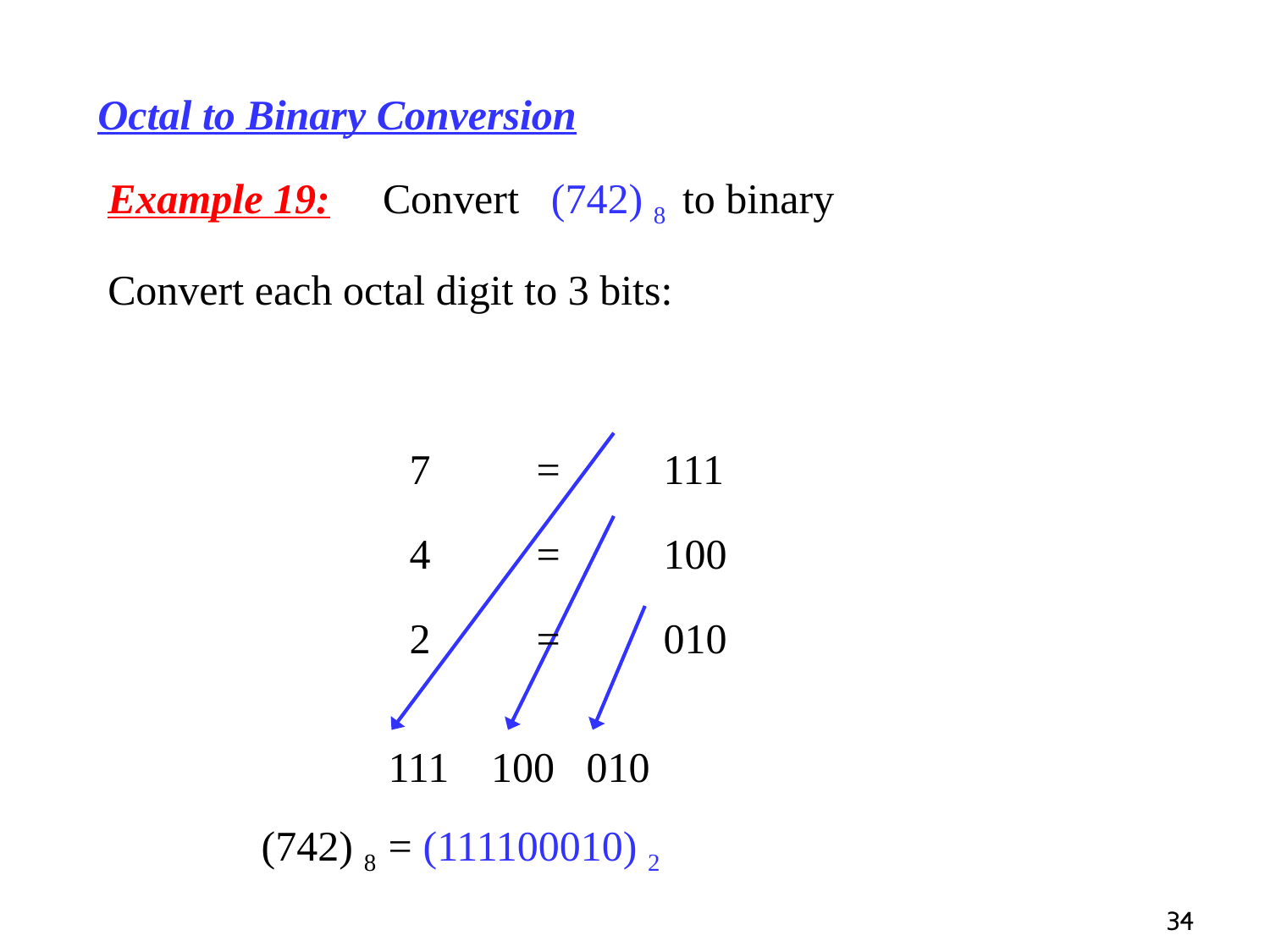

# Octal to Binary Conversion
Example 19:    Convert   (742) 8  to binary
Convert each octal digit to 3 bits:

			7	=	111
			4	=	100
			2	=	010

			111    100   010
		(742) 8 	= (111100010) 2

34